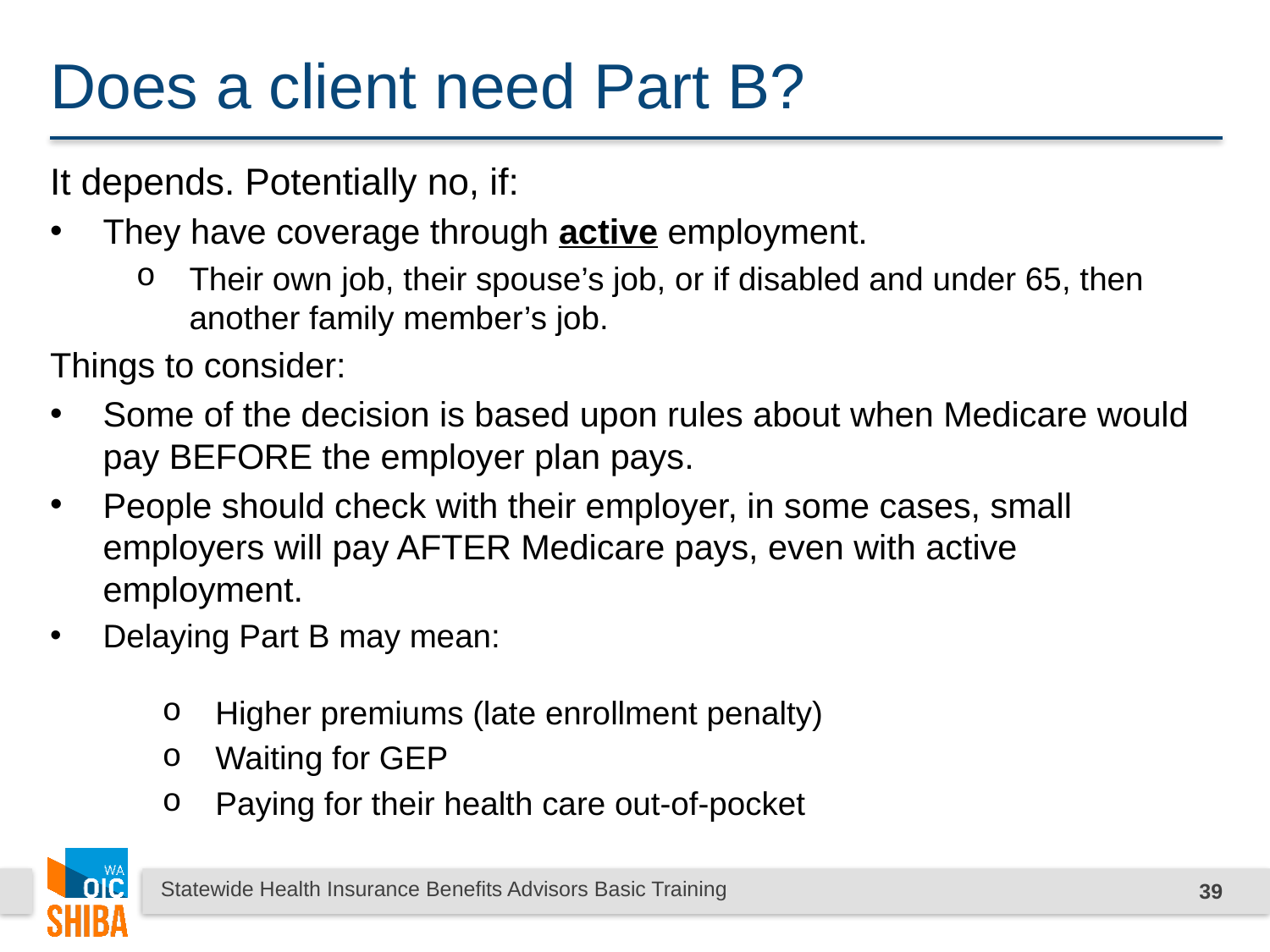

# Does a client need Part B?
It depends. Potentially no, if:
They have coverage through active employment.
Their own job, their spouse’s job, or if disabled and under 65, then another family member’s job.
Things to consider:
Some of the decision is based upon rules about when Medicare would pay BEFORE the employer plan pays.
People should check with their employer, in some cases, small employers will pay AFTER Medicare pays, even with active employment.
Delaying Part B may mean:

Higher premiums (late enrollment penalty)
Waiting for GEP
Paying for their health care out-of-pocket

Statewide Health Insurance Benefits Advisors Basic Training
39